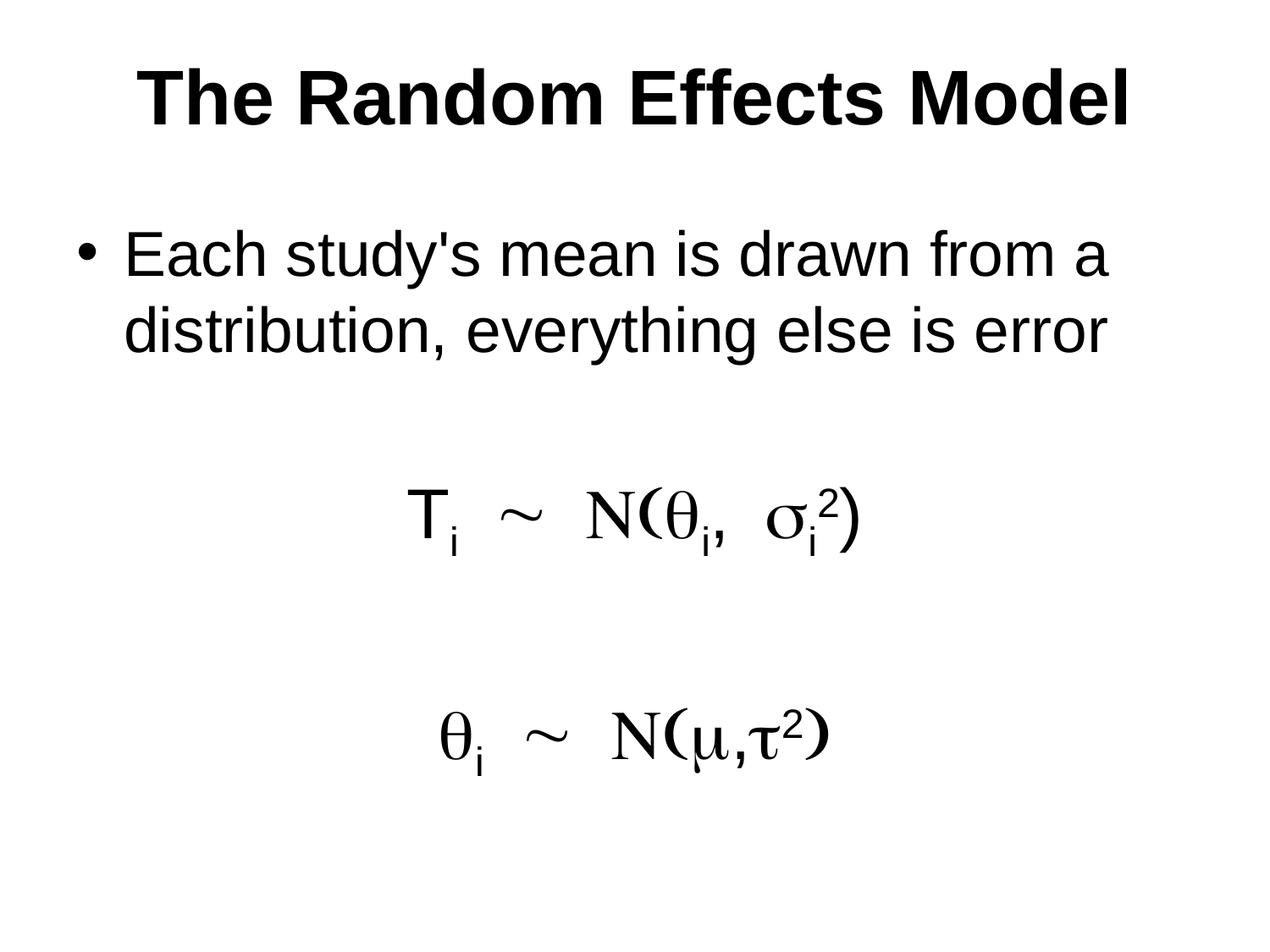

# The Random Effects Model
Each study's mean is drawn from a distribution, everything else is error

Ti ∼ Ν(θi, σi2)

θi ∼ Ν(μ,τ2)